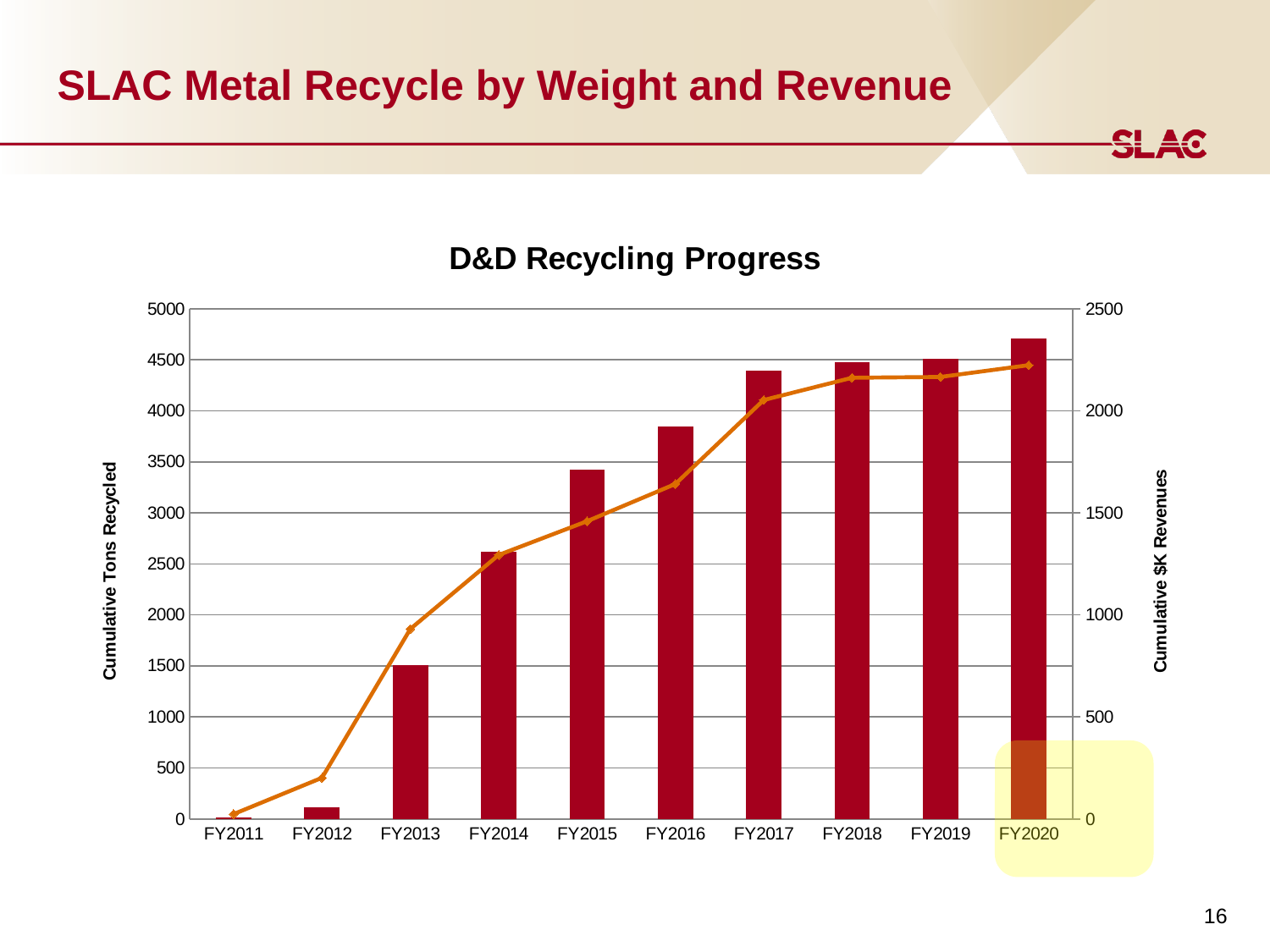

# SLAC Metal Recycle by Weight and Revenue

### Chart: D&D Recycling Progress

| Category | Tons | Value |
|---|---|---|
| FY2011 | 16.063000000000002 | 23.988526 |
| FY2012 | 115.07000000000001 | 201.69590200000002 |
| FY2013 | 1506.9319999999998 | 930.8640340000002 |
| FY2014 | 2621.51 | 1293.5396146 |
| FY2015 | 3419.804423784807 | 1459.0817933350636 |
| FY2016 | 3847.0239237848073 | 1641.4111831350635 |
| FY2017 | 4393.133423784807 | 2052.6846891350638 |
| FY2018 | 4473.0 | 2162.0 |
| FY2019 | 4513.0 | 2166.0 |
| FY2020 | 4705.0 | 2223.7 |
16